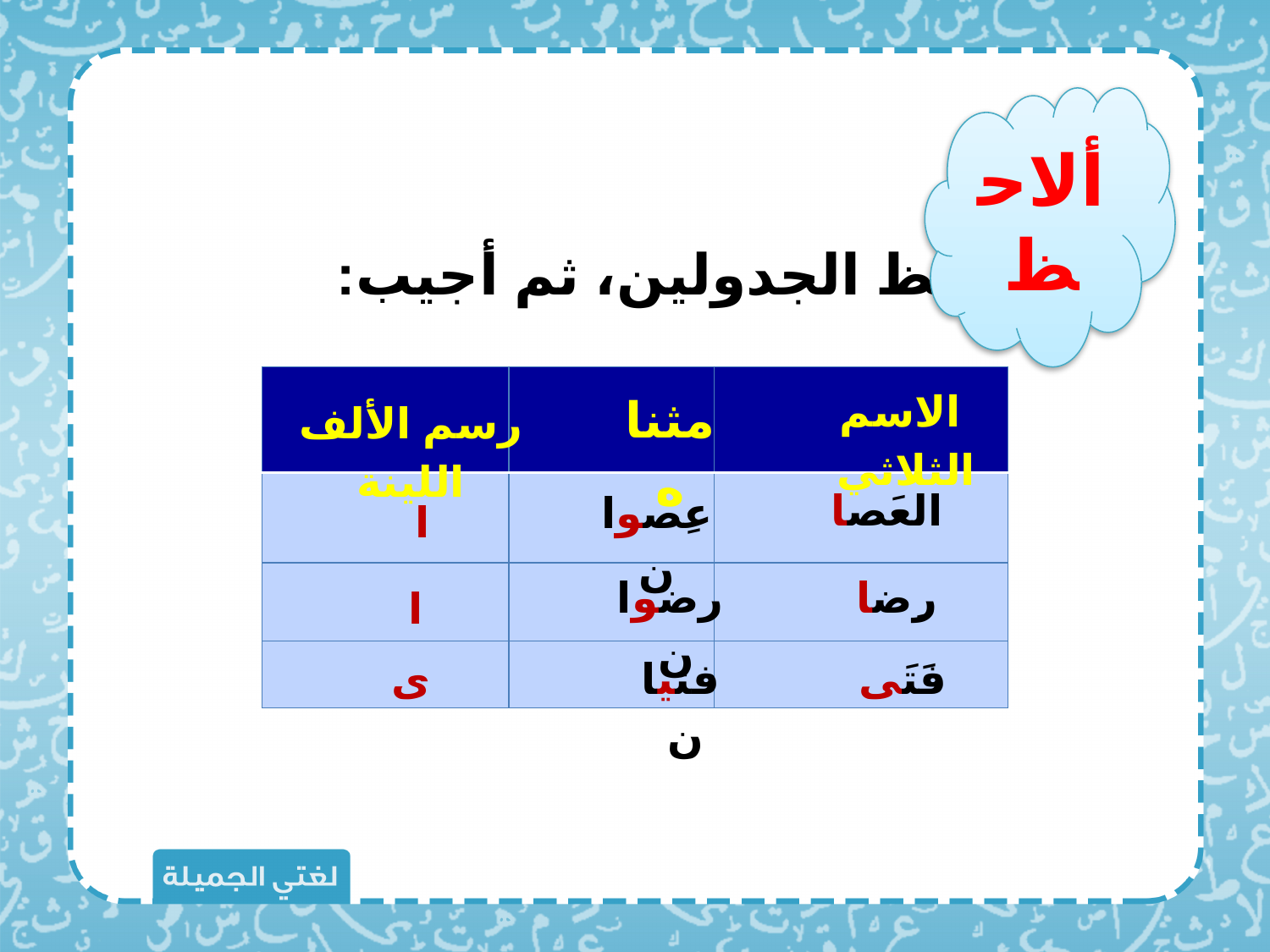

ألاحظ
ألاحظ الجدولين، ثم أجيب:
|  |  |  |
| --- | --- | --- |
|  |  |  |
|  |  |  |
|  |  |  |
الاسم الثلاثي
مثناه
رسم الألف اللينة
العَصا
عِصوان
ا
رضوان
رِضا
ا
فتيان
فَتَى
ى